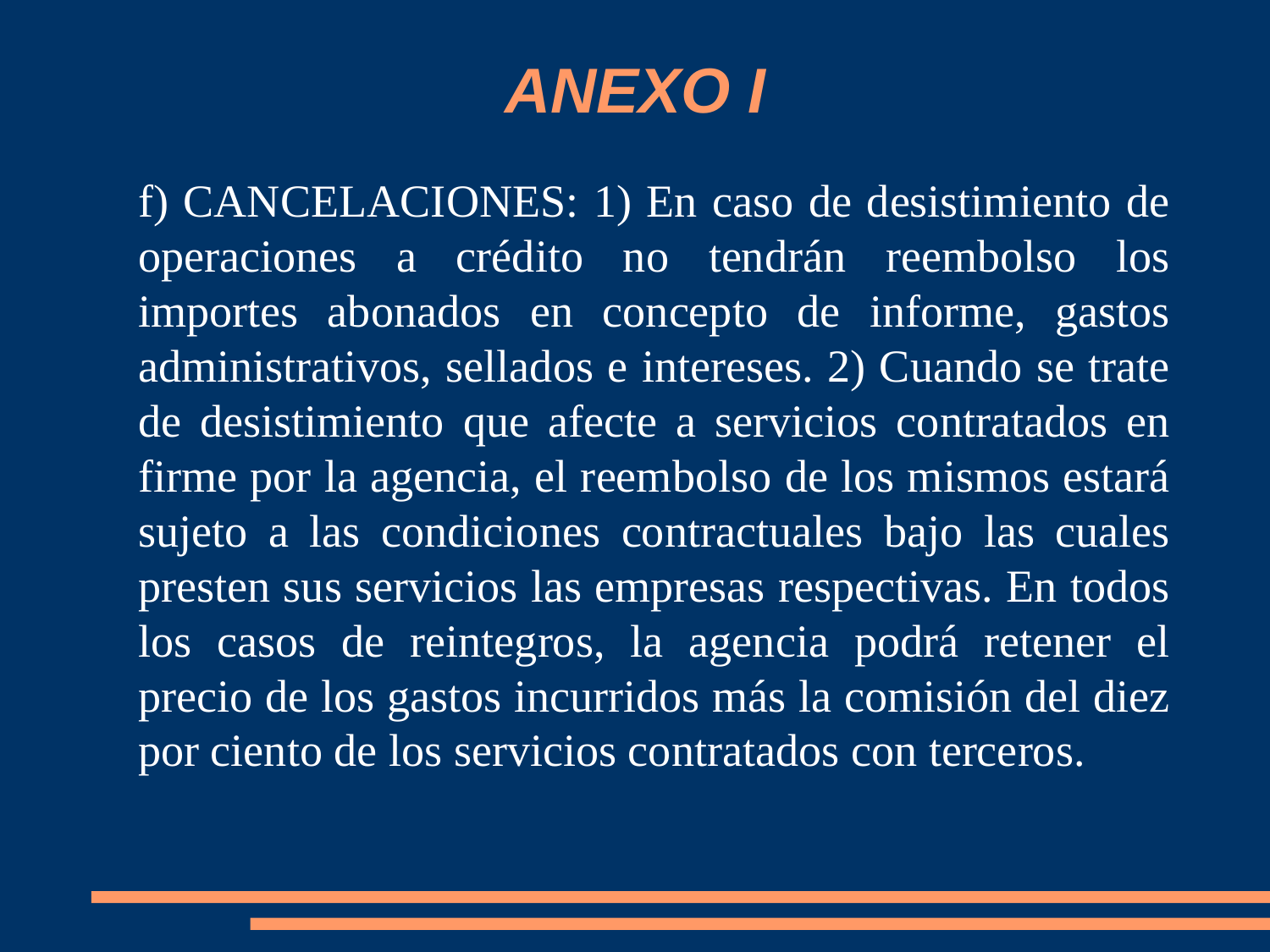

ANEXO I
f) CANCELACIONES: 1) En caso de desistimiento de operaciones a crédito no tendrán reembolso los importes abonados en concepto de informe, gastos administrativos, sellados e intereses. 2) Cuando se trate de desistimiento que afecte a servicios contratados en firme por la agencia, el reembolso de los mismos estará sujeto a las condiciones contractuales bajo las cuales presten sus servicios las empresas respectivas. En todos los casos de reintegros, la agencia podrá retener el precio de los gastos incurridos más la comisión del diez por ciento de los servicios contratados con terceros.